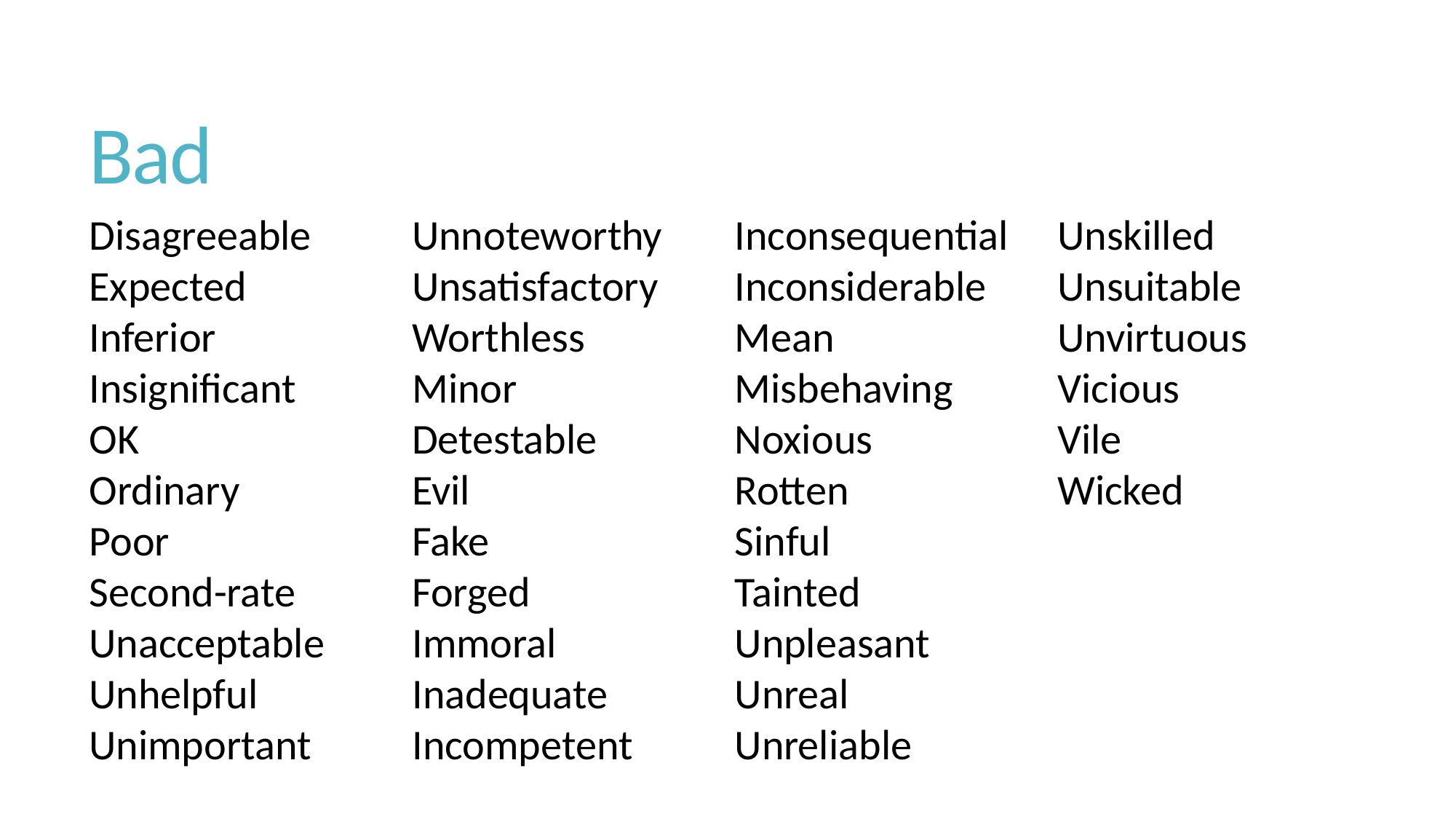

# Bad
Disagreeable
Expected
Inferior
Insignificant
OK
Ordinary
Poor
Second-rate
Unacceptable
Unhelpful
Unimportant
Unnoteworthy
Unsatisfactory
Worthless
Minor
Detestable
Evil
Fake
Forged
Immoral
Inadequate
Incompetent
Inconsequential
Inconsiderable
Mean
Misbehaving
Noxious
Rotten
Sinful
Tainted
Unpleasant
Unreal
Unreliable
Unskilled
Unsuitable
Unvirtuous
Vicious
Vile
Wicked